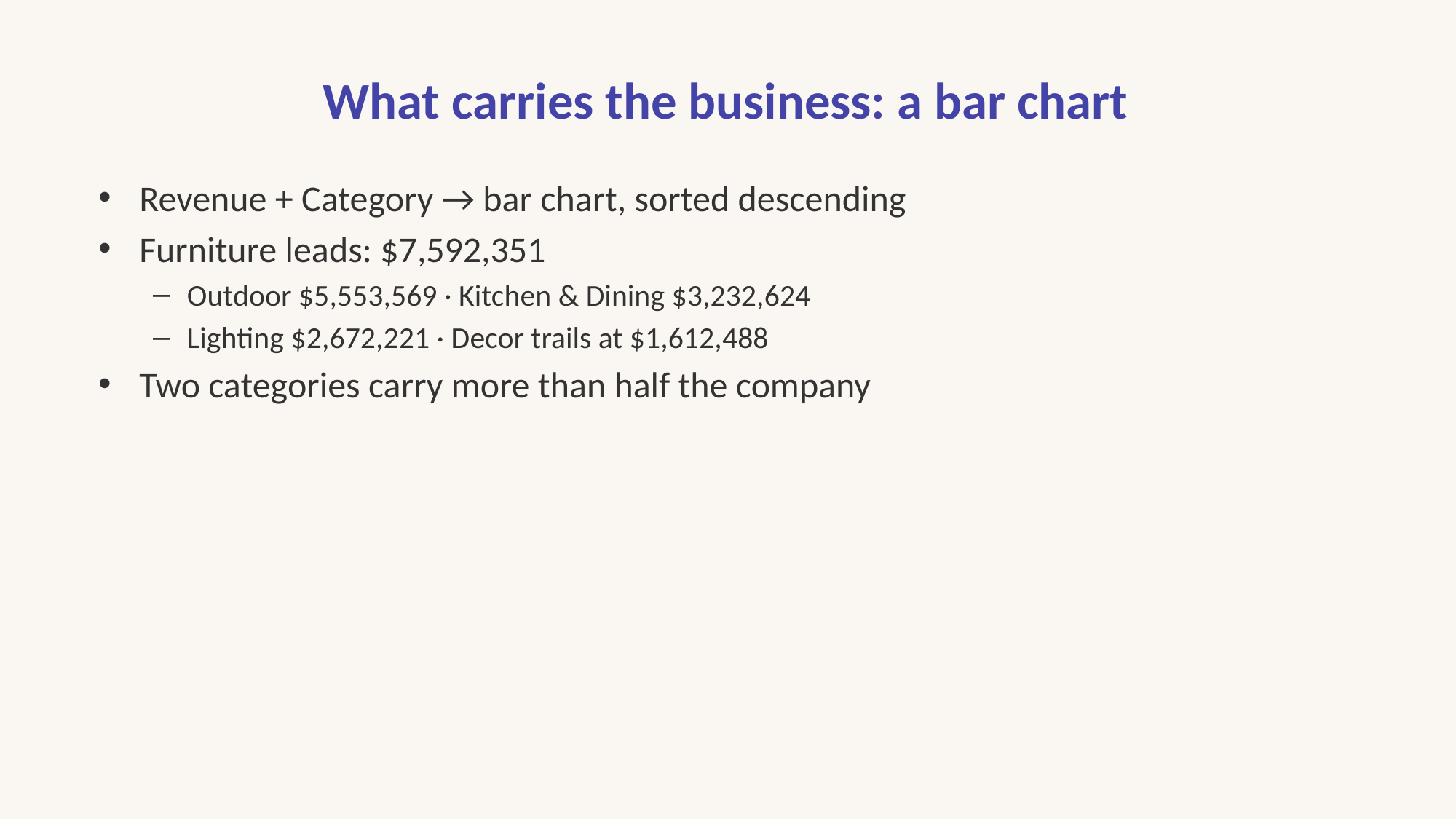

# What carries the business: a bar chart
Revenue + Category → bar chart, sorted descending
Furniture leads: $7,592,351
Outdoor $5,553,569 · Kitchen & Dining $3,232,624
Lighting $2,672,221 · Decor trails at $1,612,488
Two categories carry more than half the company